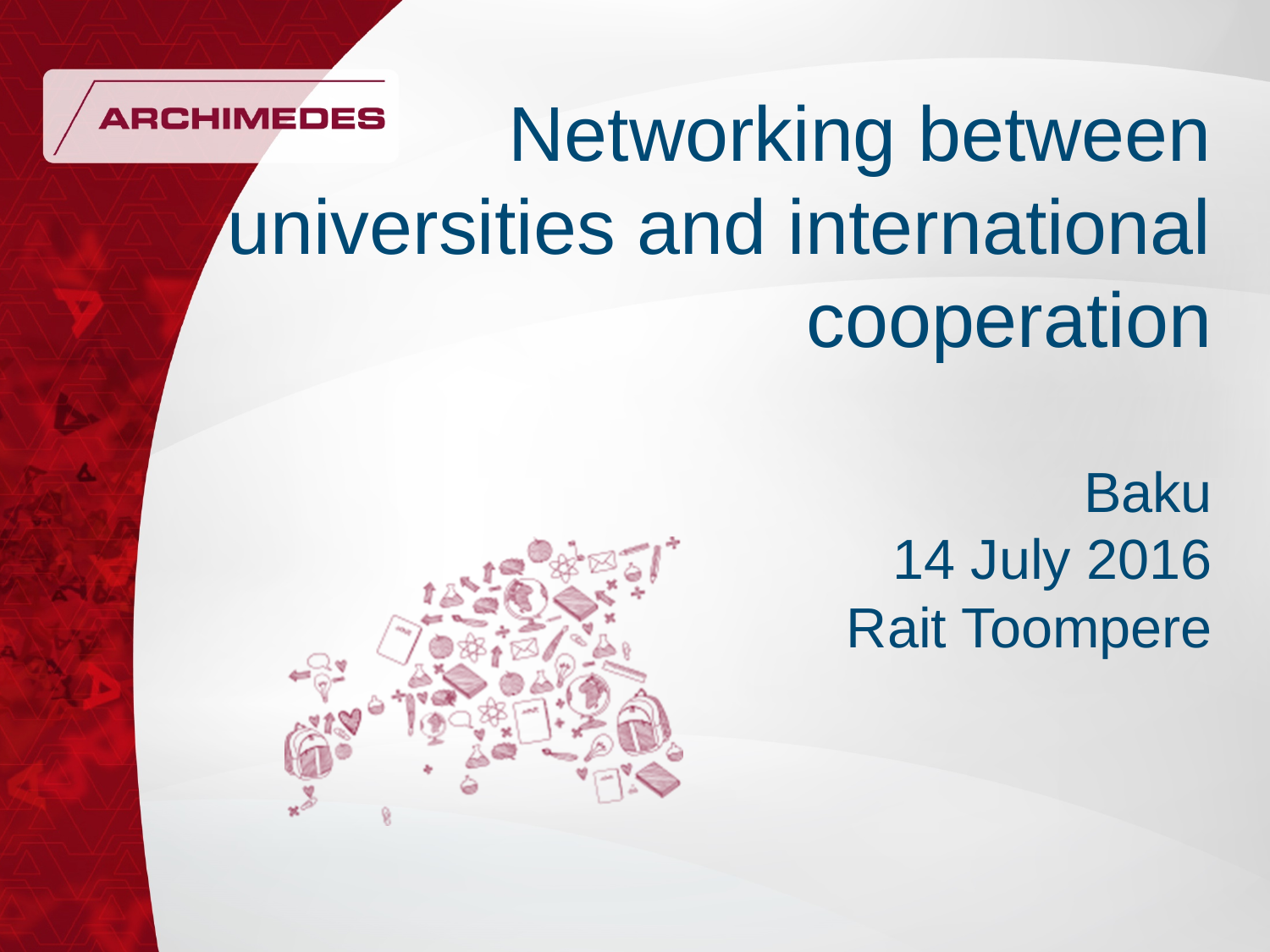

# Networking between universities and international cooperation Baku 14 July 2016 Rait Toompere